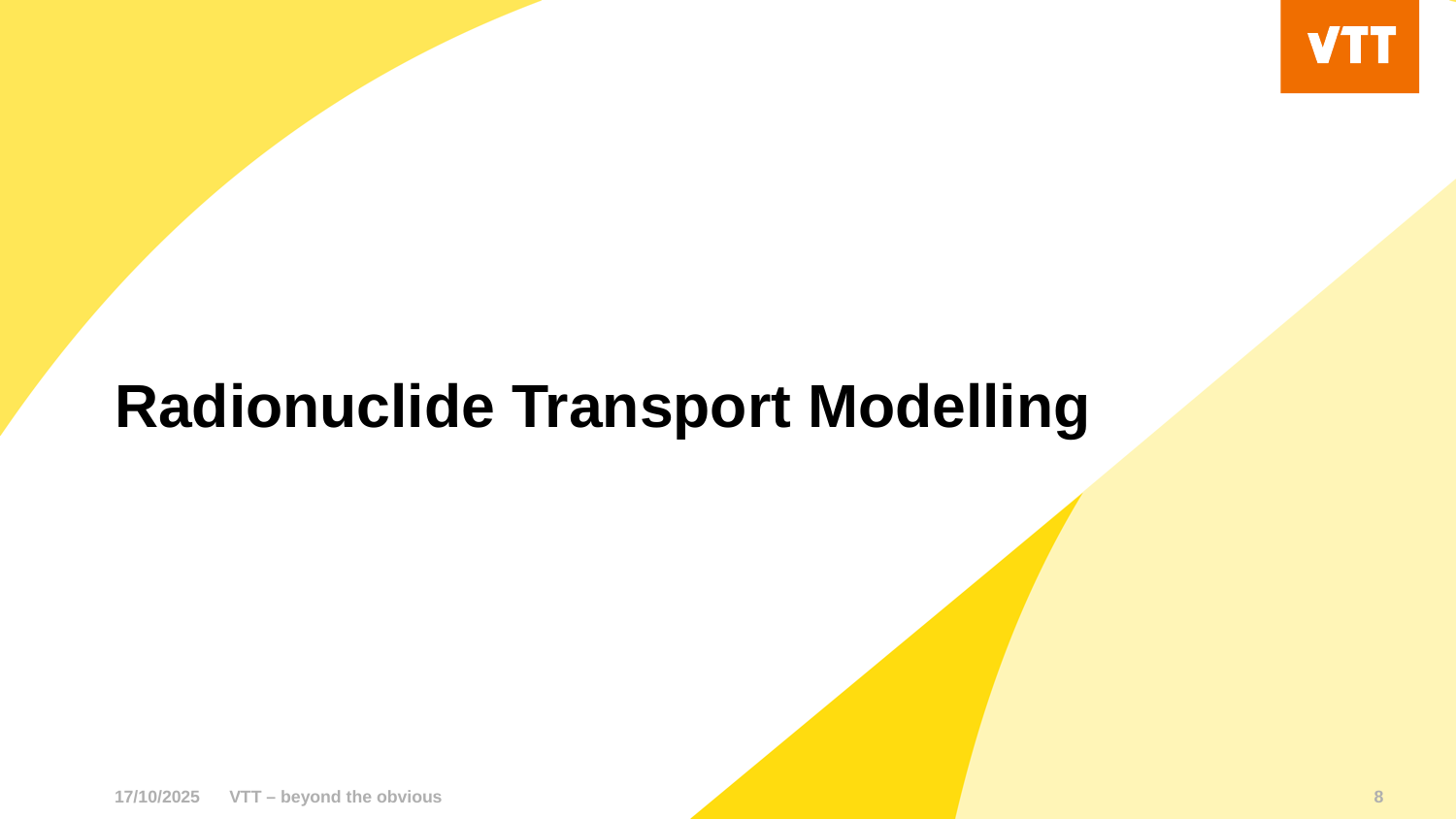

# Radionuclide Transport Modelling
17/10/2025
VTT – beyond the obvious
8